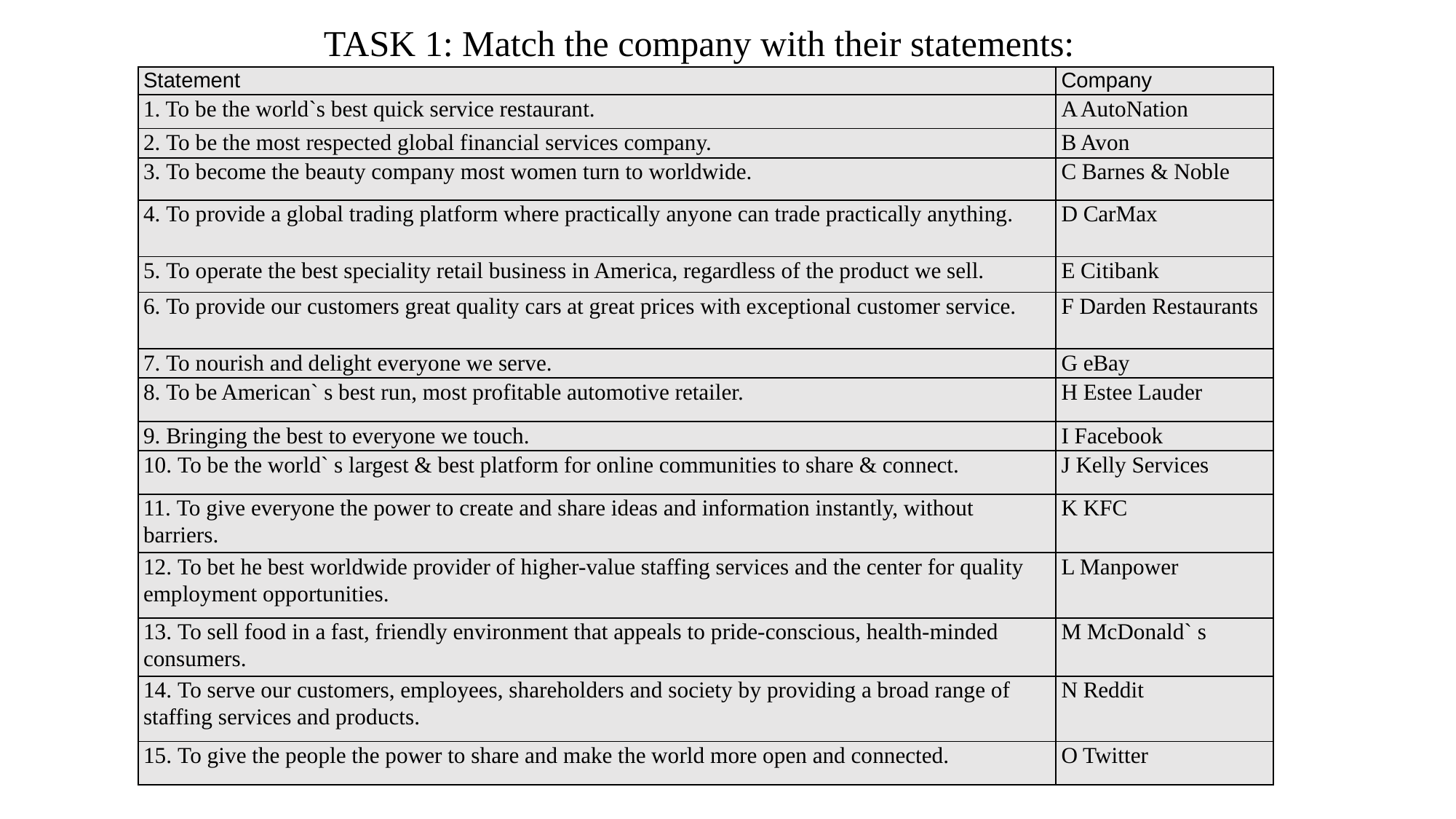

TASK 1: Match the company with their statements:
| Statement | Company |
| --- | --- |
| 1. To be the world`s best quick service restaurant. | A AutoNation |
| 2. To be the most respected global financial services company. | B Avon |
| 3. To become the beauty company most women turn to worldwide. | C Barnes & Noble |
| 4. To provide a global trading platform where practically anyone can trade practically anything. | D CarMax |
| 5. To operate the best speciality retail business in America, regardless of the product we sell. | E Citibank |
| 6. To provide our customers great quality cars at great prices with exceptional customer service. | F Darden Restaurants |
| 7. To nourish and delight everyone we serve. | G eBay |
| 8. To be American` s best run, most profitable automotive retailer. | H Estee Lauder |
| 9. Bringing the best to everyone we touch. | I Facebook |
| 10. To be the world` s largest & best platform for online communities to share & connect. | J Kelly Services |
| 11. To give everyone the power to create and share ideas and information instantly, without barriers. | K KFC |
| 12. To bet he best worldwide provider of higher-value staffing services and the center for quality employment opportunities. | L Manpower |
| 13. To sell food in a fast, friendly environment that appeals to pride-conscious, health-minded consumers. | M McDonald` s |
| 14. To serve our customers, employees, shareholders and society by providing a broad range of staffing services and products. | N Reddit |
| 15. To give the people the power to share and make the world more open and connected. | O Twitter |